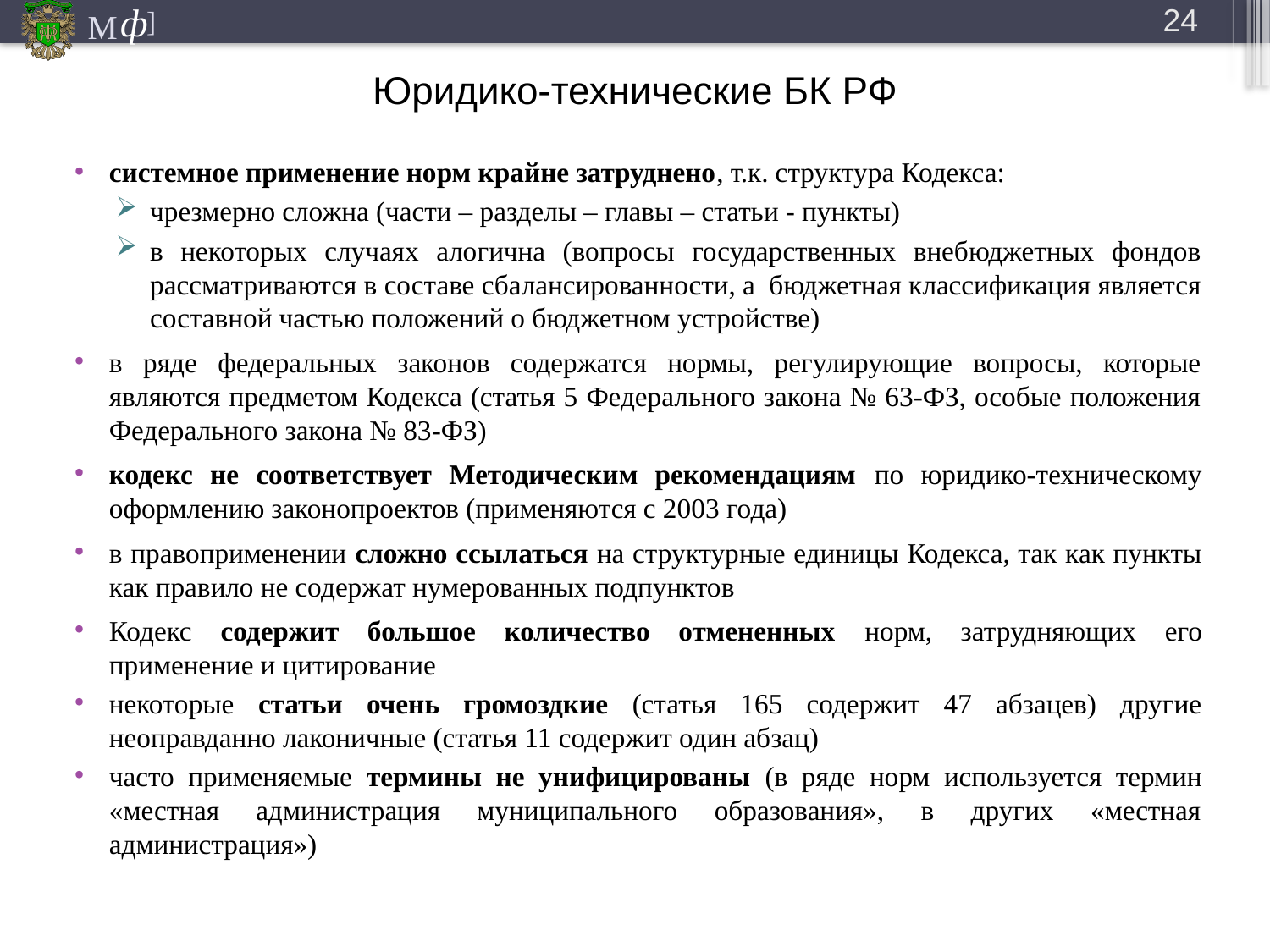

24
# Юридико-технические БК РФ
системное применение норм крайне затруднено, т.к. структура Кодекса:
чрезмерно сложна (части – разделы – главы – статьи - пункты)
в некоторых случаях алогична (вопросы государственных внебюджетных фондов рассматриваются в составе сбалансированности, а  бюджетная классификация является составной частью положений о бюджетном устройстве)
в ряде федеральных законов содержатся нормы, регулирующие вопросы, которые являются предметом Кодекса (статья 5 Федерального закона № 63-ФЗ, особые положения Федерального закона № 83-ФЗ)
кодекс не соответствует Методическим рекомендациям по юридико-техническому оформлению законопроектов (применяются с 2003 года)
в правоприменении сложно ссылаться на структурные единицы Кодекса, так как пункты как правило не содержат нумерованных подпунктов
Кодекс содержит большое количество отмененных норм, затрудняющих его применение и цитирование
некоторые статьи очень громоздкие (статья 165 содержит 47 абзацев) другие неоправданно лаконичные (статья 11 содержит один абзац)
часто применяемые термины не унифицированы (в ряде норм используется термин «местная администрация муниципального образования», в других «местная администрация»)